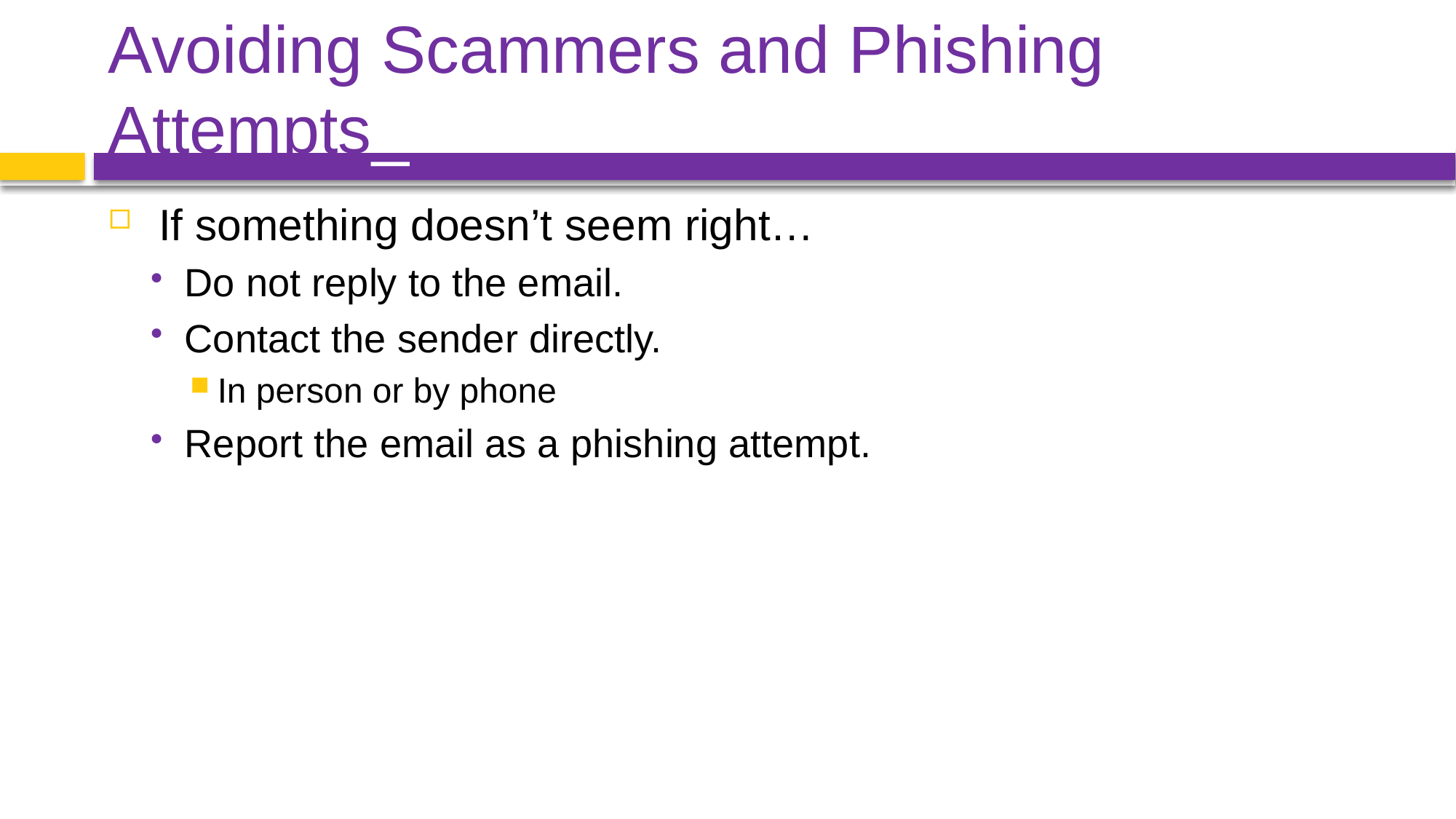

# Avoiding Scammers and Phishing Attempts_
 If something doesn’t seem right…
Do not reply to the email.
Contact the sender directly.
In person or by phone
Report the email as a phishing attempt.